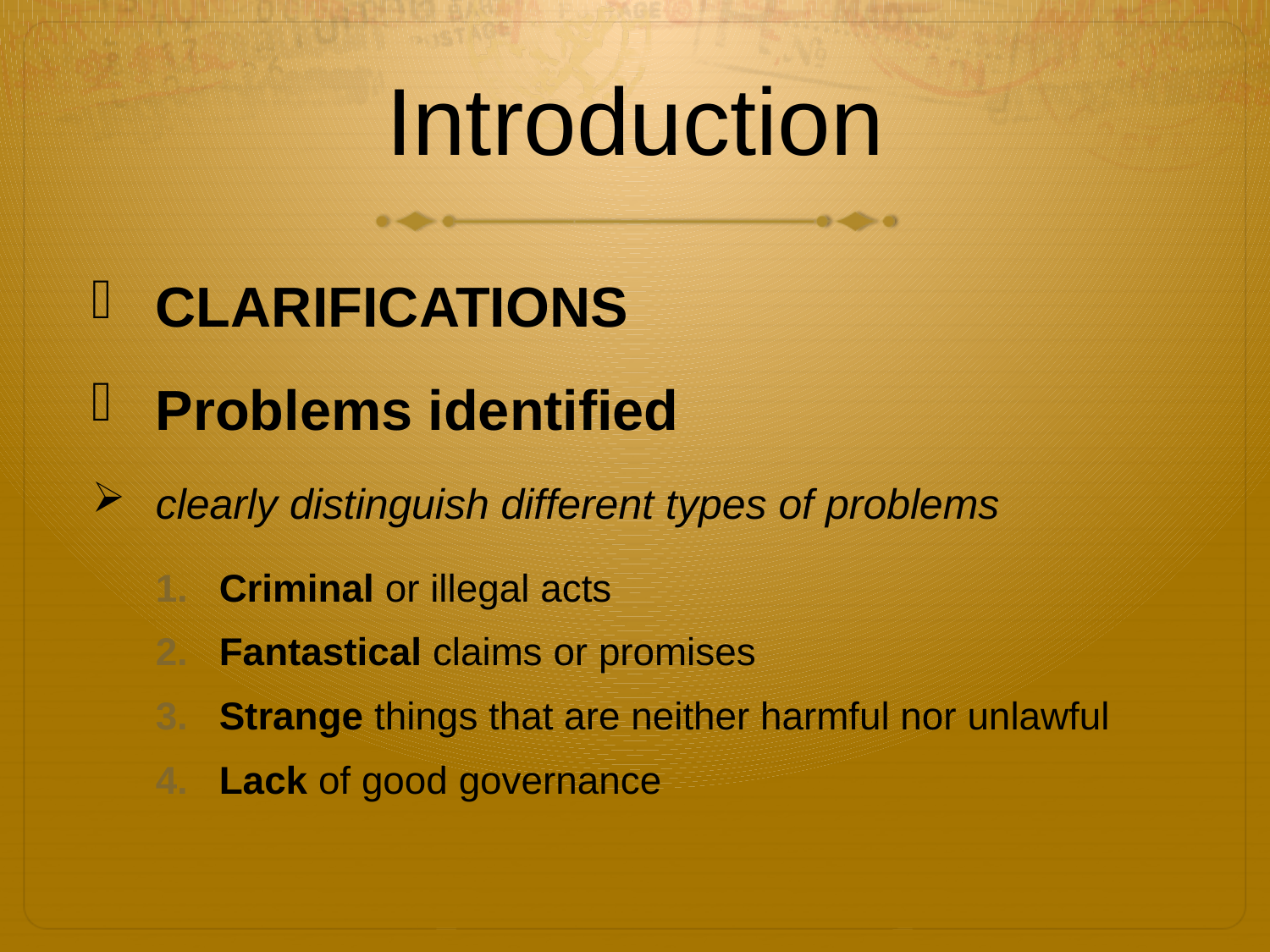

# Introduction
Clarifications
Problems identified
clearly distinguish different types of problems
Criminal or illegal acts
Fantastical claims or promises
Strange things that are neither harmful nor unlawful
Lack of good governance